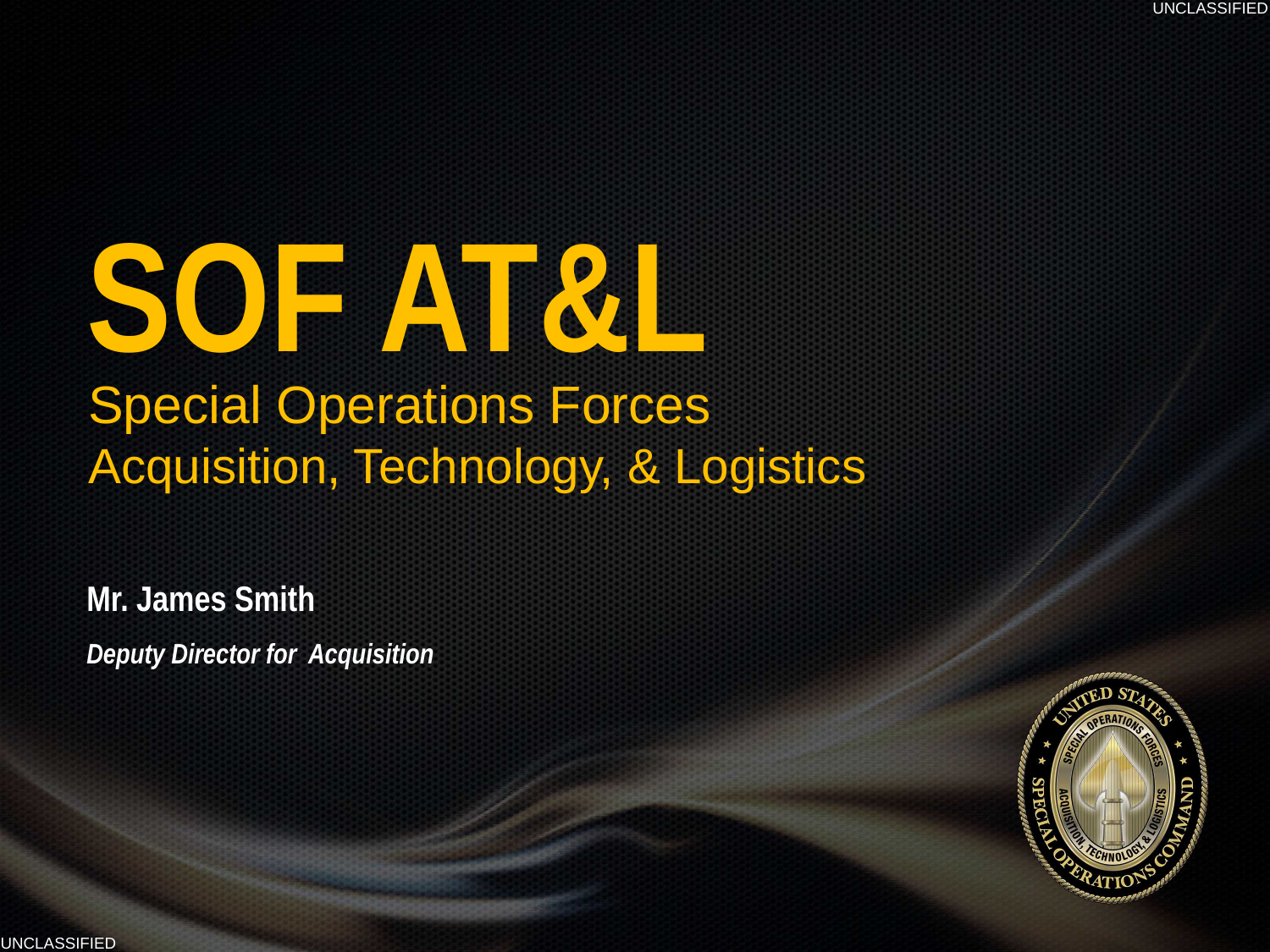

SOF AT&L
Special Operations Forces
Acquisition, Technology, & Logistics
Mr. James Smith
Deputy Director for  Acquisition